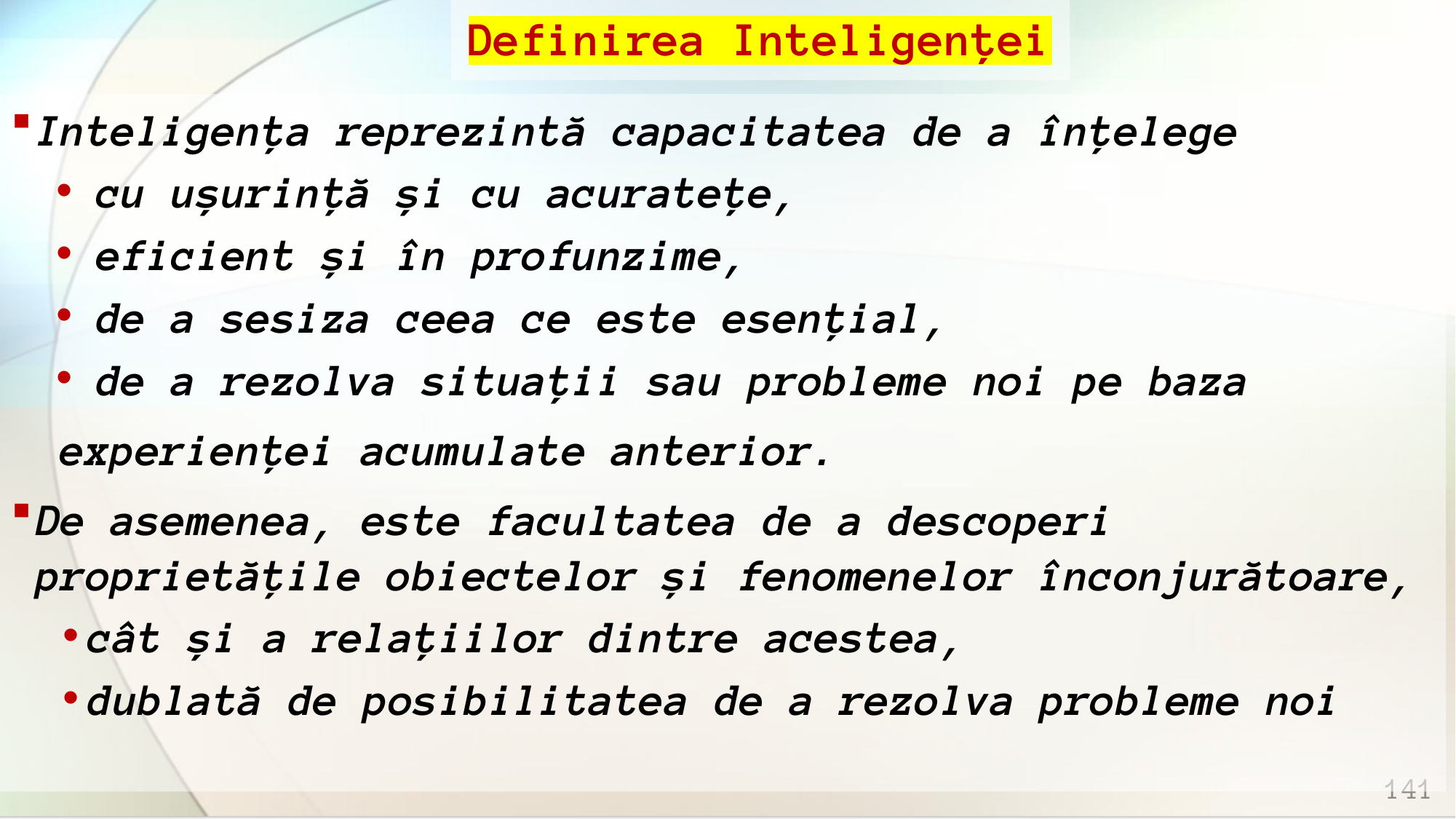

# Definirea Inteligenței
Inteligența reprezintă capacitatea de a înțelege
 cu ușurință și cu acuratețe,
 eficient și în profunzime,
 de a sesiza ceea ce este esențial,
 de a rezolva situații sau probleme noi pe baza
  experienței acumulate anterior.
De asemenea, este facultatea de a descoperi proprietățile obiectelor și fenomenelor înconjurătoare,
cât și a relațiilor dintre acestea,
dublată de posibilitatea de a rezolva probleme noi
141